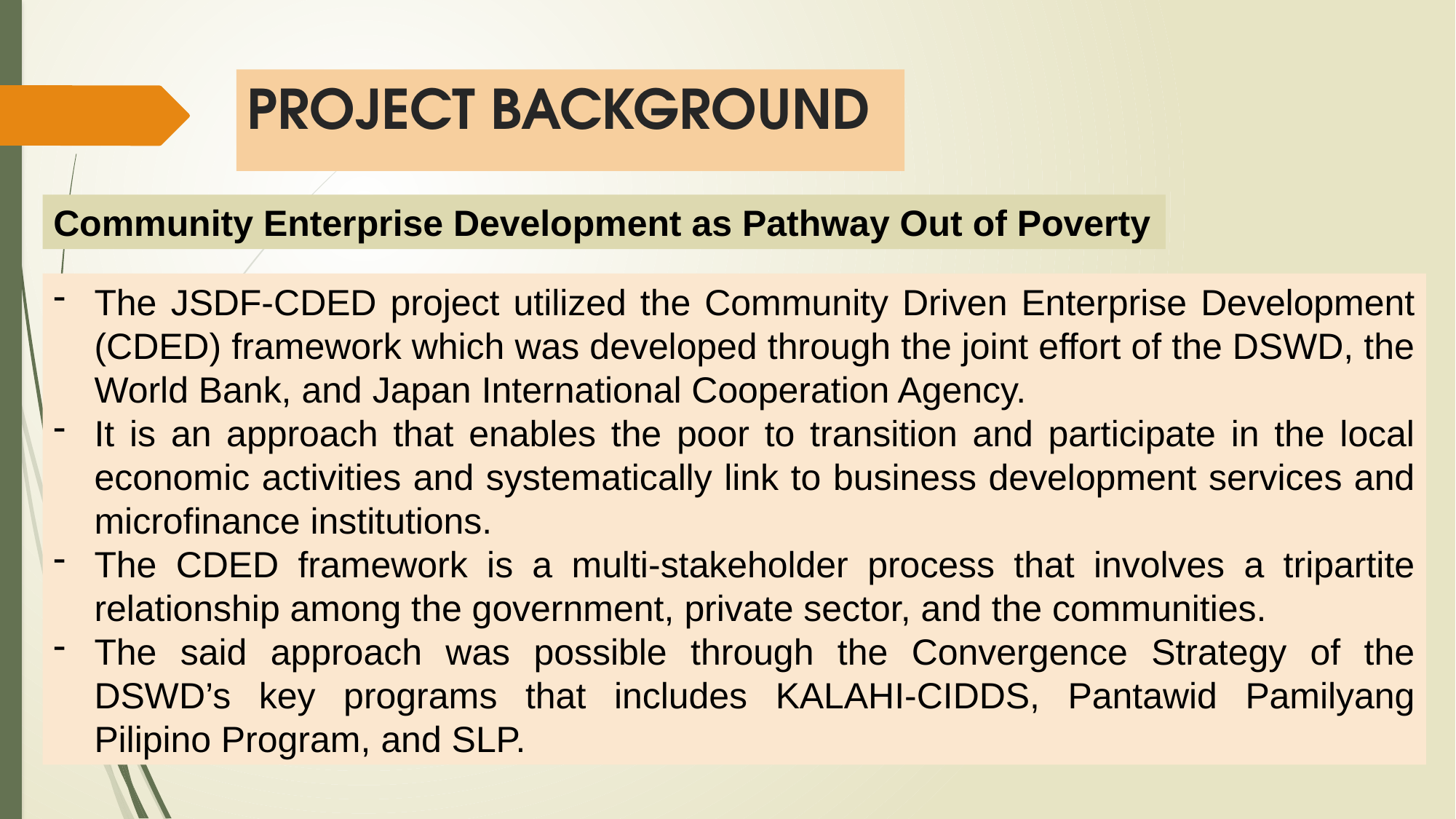

# PROJECT BACKGROUND
Community Enterprise Development as Pathway Out of Poverty
The JSDF-CDED project utilized the Community Driven Enterprise Development (CDED) framework which was developed through the joint effort of the DSWD, the World Bank, and Japan International Cooperation Agency.
It is an approach that enables the poor to transition and participate in the local economic activities and systematically link to business development services and microfinance institutions.
The CDED framework is a multi-stakeholder process that involves a tripartite relationship among the government, private sector, and the communities.
The said approach was possible through the Convergence Strategy of the DSWD’s key programs that includes KALAHI-CIDDS, Pantawid Pamilyang Pilipino Program, and SLP.